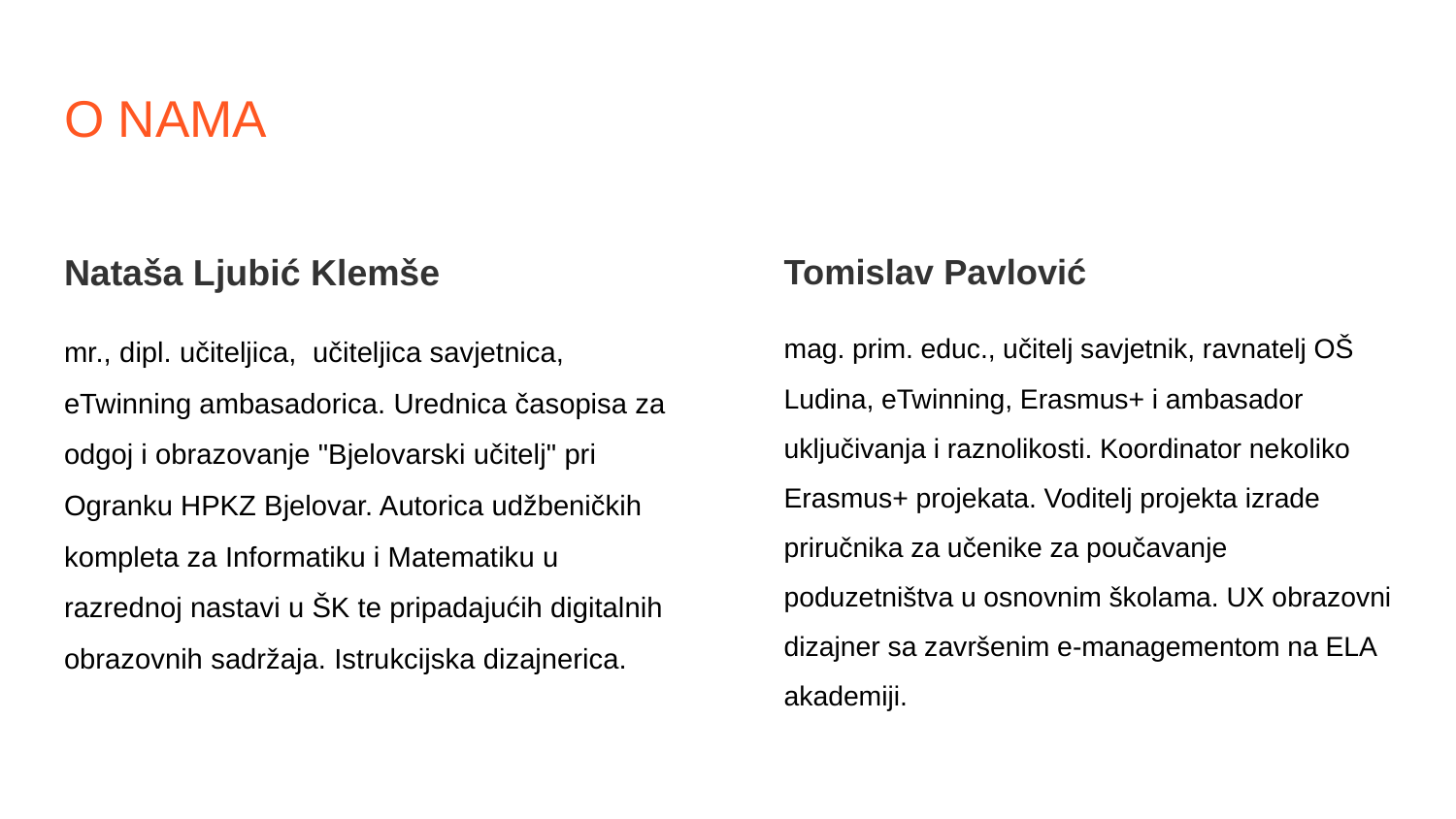

# O NAMA
Nataša Ljubić Klemše
mr., dipl. učiteljica,  učiteljica savjetnica,  eTwinning ambasadorica. Urednica časopisa za odgoj i obrazovanje "Bjelovarski učitelj" pri Ogranku HPKZ Bjelovar. Autorica udžbeničkih kompleta za Informatiku i Matematiku u razrednoj nastavi u ŠK te pripadajućih digitalnih obrazovnih sadržaja. Istrukcijska dizajnerica.
Tomislav Pavlović
mag. prim. educ., učitelj savjetnik, ravnatelj OŠ Ludina, eTwinning, Erasmus+ i ambasador uključivanja i raznolikosti. Koordinator nekoliko Erasmus+ projekata. Voditelj projekta izrade priručnika za učenike za poučavanje poduzetništva u osnovnim školama. UX obrazovni dizajner sa završenim e-managementom na ELA akademiji.